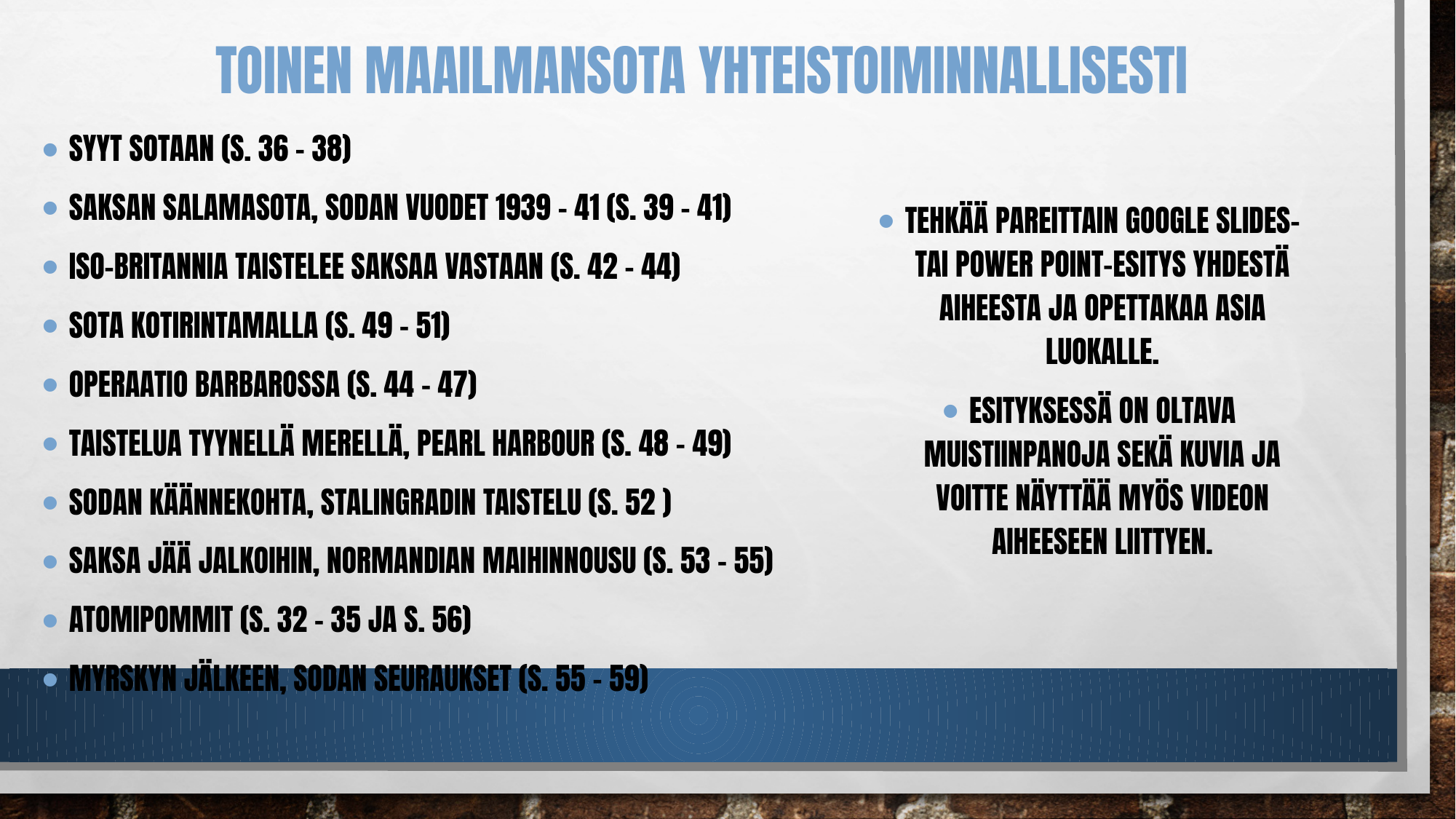

# Toinen maailmansota yhteistoiminnallisesti
Syyt sotaan (s. 36 – 38)
Saksan salamasota, sodan vuodet 1939 – 41 (s. 39 – 41)
Iso-britannia taistelee saksaa vastaan (s. 42 – 44)
Sota kotirintamalla (s. 49 – 51)
Operaatio barbarossa (s. 44 – 47)
Taistelua tyynellä merellä, Pearl harbour (s. 48 – 49)
Sodan käännekohta, stalingradin taistelu (s. 52 )
Saksa jää jalkoihin, normandian maihinnousu (s. 53 – 55)
Atomipommit (s. 32 – 35 ja s. 56)
Myrskyn jälkeen, sodan seuraukset (s. 55 – 59)
Tehkää pareittain google slides- tai power point-esitys yhdestä aiheesta ja opettakaa asia luokalle.
Esityksessä on oltava muistiinpanoja sekä kuvia ja voitte näyttää myös videon aiheeseen liittyen.